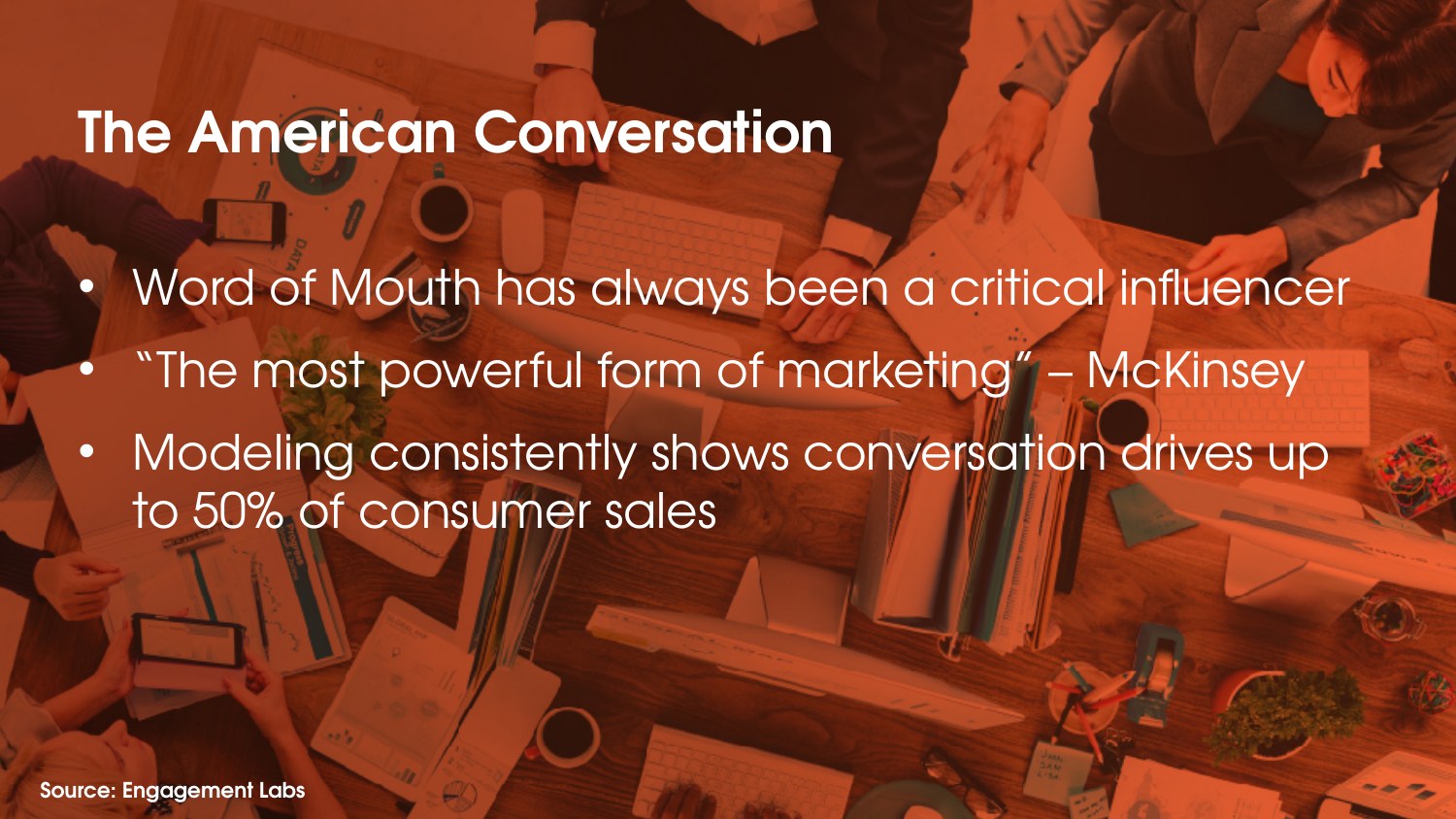

The American Conversation

Word of Mouth has always been a critical influencer
“The most powerful form of marketing” – McKinsey
Modeling consistently shows conversation drives up to 50% of consumer sales
Source: Engagement Labs